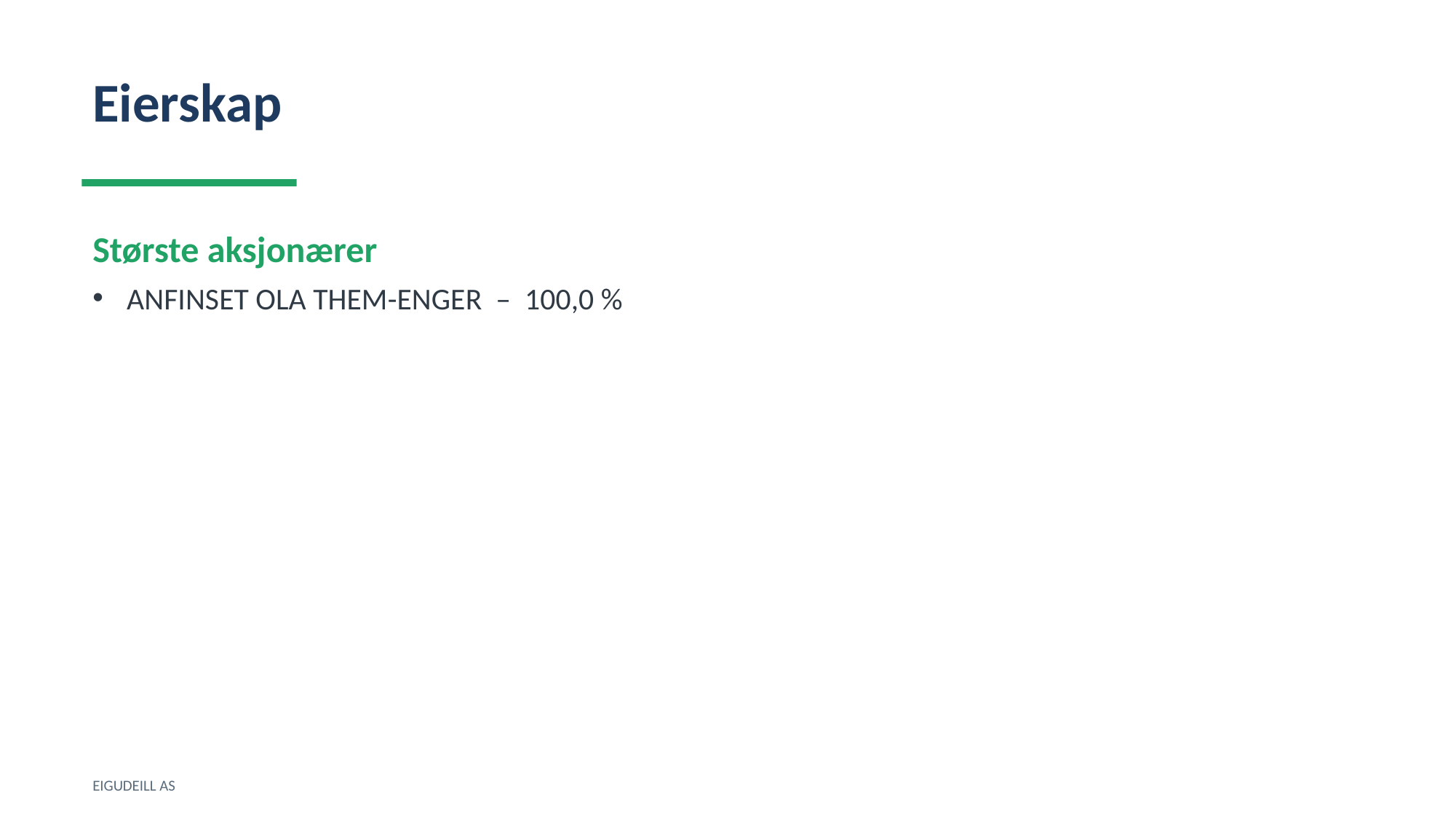

Eierskap

Største aksjonærer
ANFINSET OLA THEM-ENGER  –  100,0 %
EIGUDEILL AS